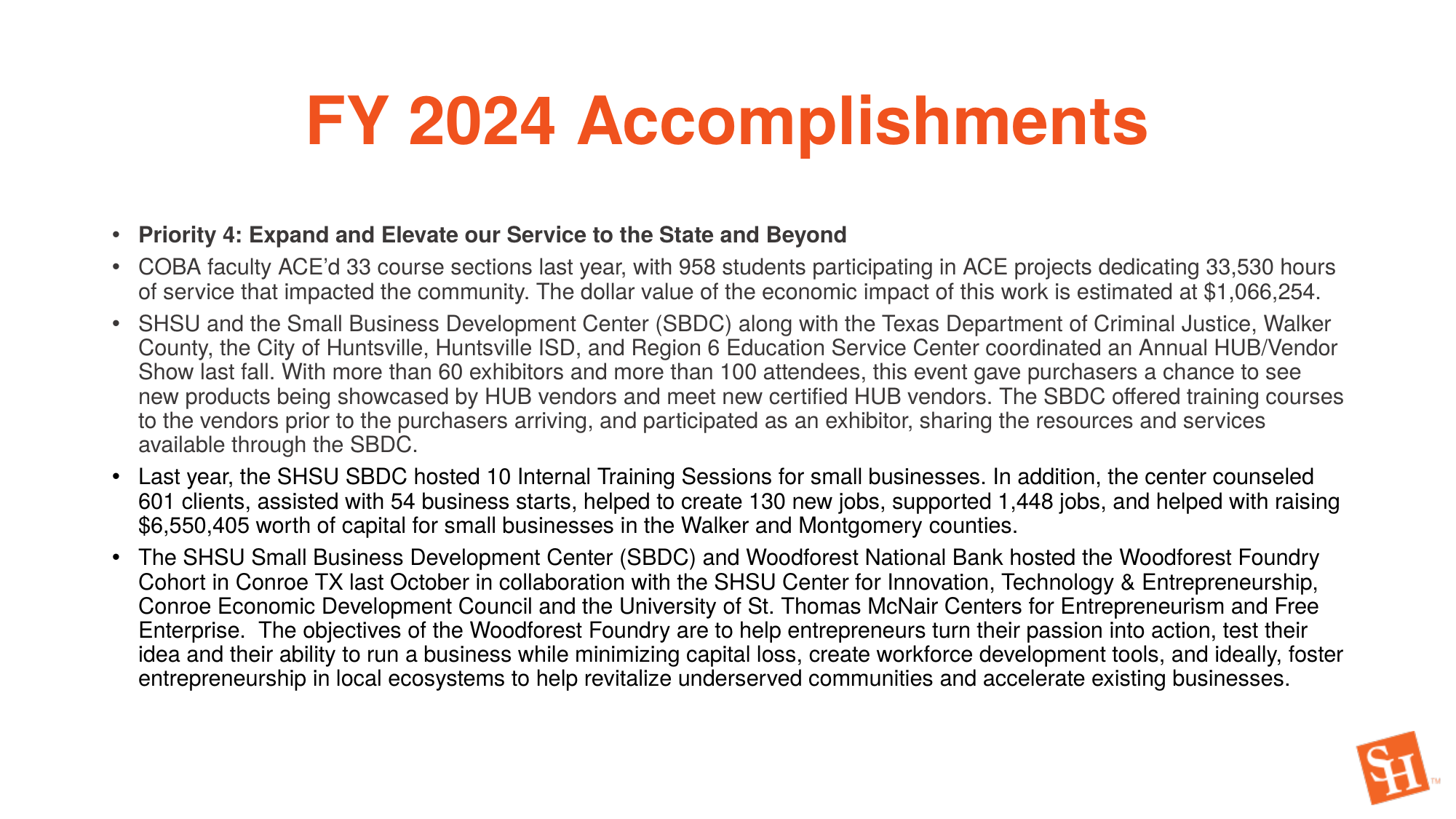

# FY 2024 Accomplishments
Priority 4: Expand and Elevate our Service to the State and Beyond
COBA faculty ACE’d 33 course sections last year, with 958 students participating in ACE projects dedicating 33,530 hours of service that impacted the community. The dollar value of the economic impact of this work is estimated at $1,066,254.
SHSU and the Small Business Development Center (SBDC) along with the Texas Department of Criminal Justice, Walker County, the City of Huntsville, Huntsville ISD, and Region 6 Education Service Center coordinated an Annual HUB/Vendor Show last fall. With more than 60 exhibitors and more than 100 attendees, this event gave purchasers a chance to see new products being showcased by HUB vendors and meet new certified HUB vendors. The SBDC offered training courses to the vendors prior to the purchasers arriving, and participated as an exhibitor, sharing the resources and services available through the SBDC.
Last year, the SHSU SBDC hosted 10 Internal Training Sessions for small businesses. In addition, the center counseled 601 clients, assisted with 54 business starts, helped to create 130 new jobs, supported 1,448 jobs, and helped with raising $6,550,405 worth of capital for small businesses in the Walker and Montgomery counties.
The SHSU Small Business Development Center (SBDC) and Woodforest National Bank hosted the Woodforest Foundry Cohort in Conroe TX last October in collaboration with the SHSU Center for Innovation, Technology & Entrepreneurship, Conroe Economic Development Council and the University of St. Thomas McNair Centers for Entrepreneurism and Free Enterprise.  The objectives of the Woodforest Foundry are to help entrepreneurs turn their passion into action, test their idea and their ability to run a business while minimizing capital loss, create workforce development tools, and ideally, foster entrepreneurship in local ecosystems to help revitalize underserved communities and accelerate existing businesses.